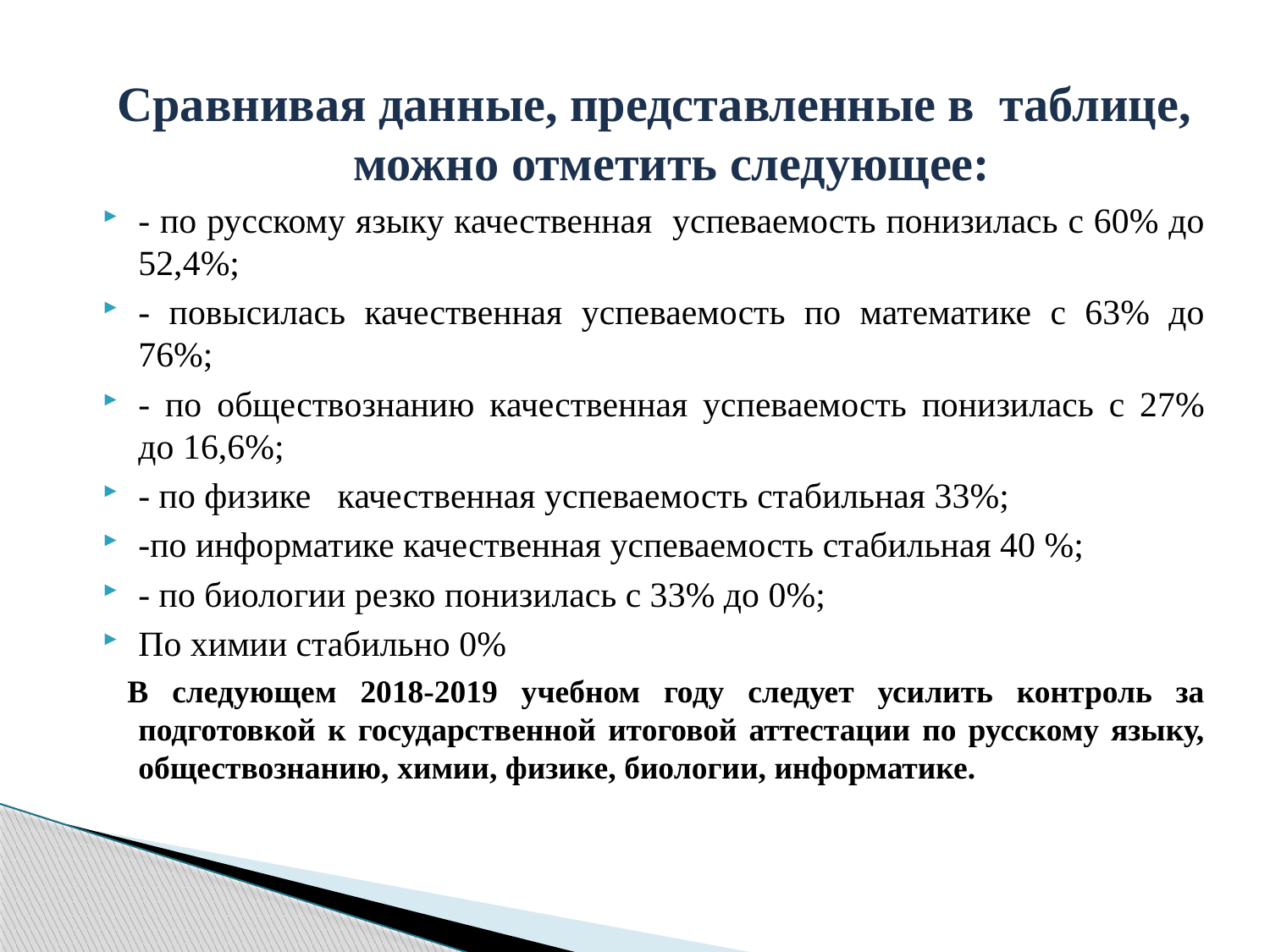

Сравнивая данные, представленные в  таблице, можно отметить следующее:
- по русскому языку качественная  успеваемость понизилась с 60% до 52,4%;
- повысилась качественная успеваемость по математике с 63% до 76%;
- по обществознанию качественная успеваемость понизилась с 27% до 16,6%;
- по физике   качественная успеваемость стабильная 33%;
-по информатике качественная успеваемость стабильная 40 %;
- по биологии резко понизилась с 33% до 0%;
По химии стабильно 0%
 В следующем 2018-2019 учебном году следует усилить контроль за подготовкой к государственной итоговой аттестации по русскому языку, обществознанию, химии, физике, биологии, информатике.